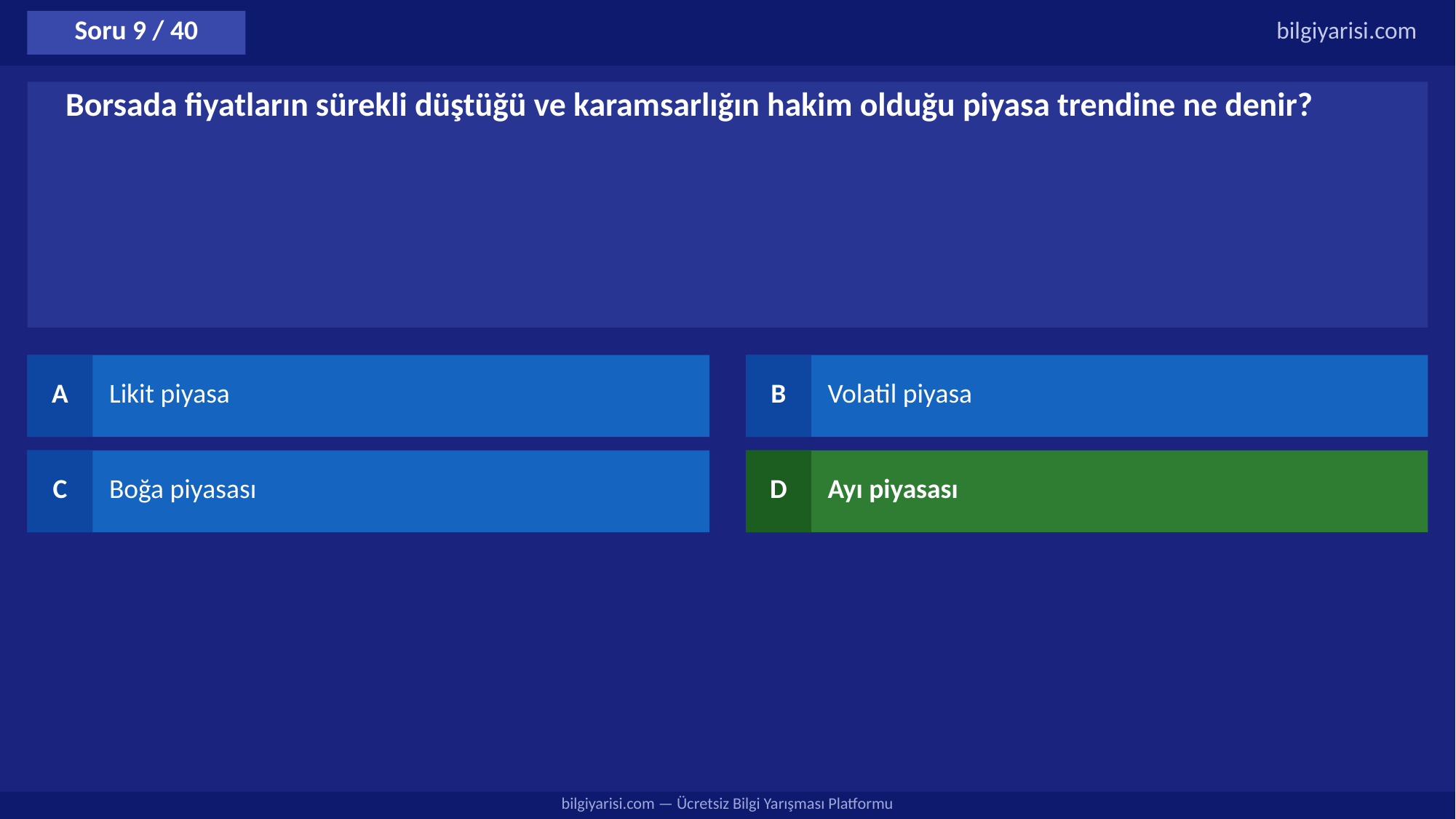

Soru 9 / 40
bilgiyarisi.com

Borsada fiyatların sürekli düştüğü ve karamsarlığın hakim olduğu piyasa trendine ne denir?

A
Likit piyasa

B
Volatil piyasa

C
Boğa piyasası

D
Ayı piyasası
bilgiyarisi.com — Ücretsiz Bilgi Yarışması Platformu